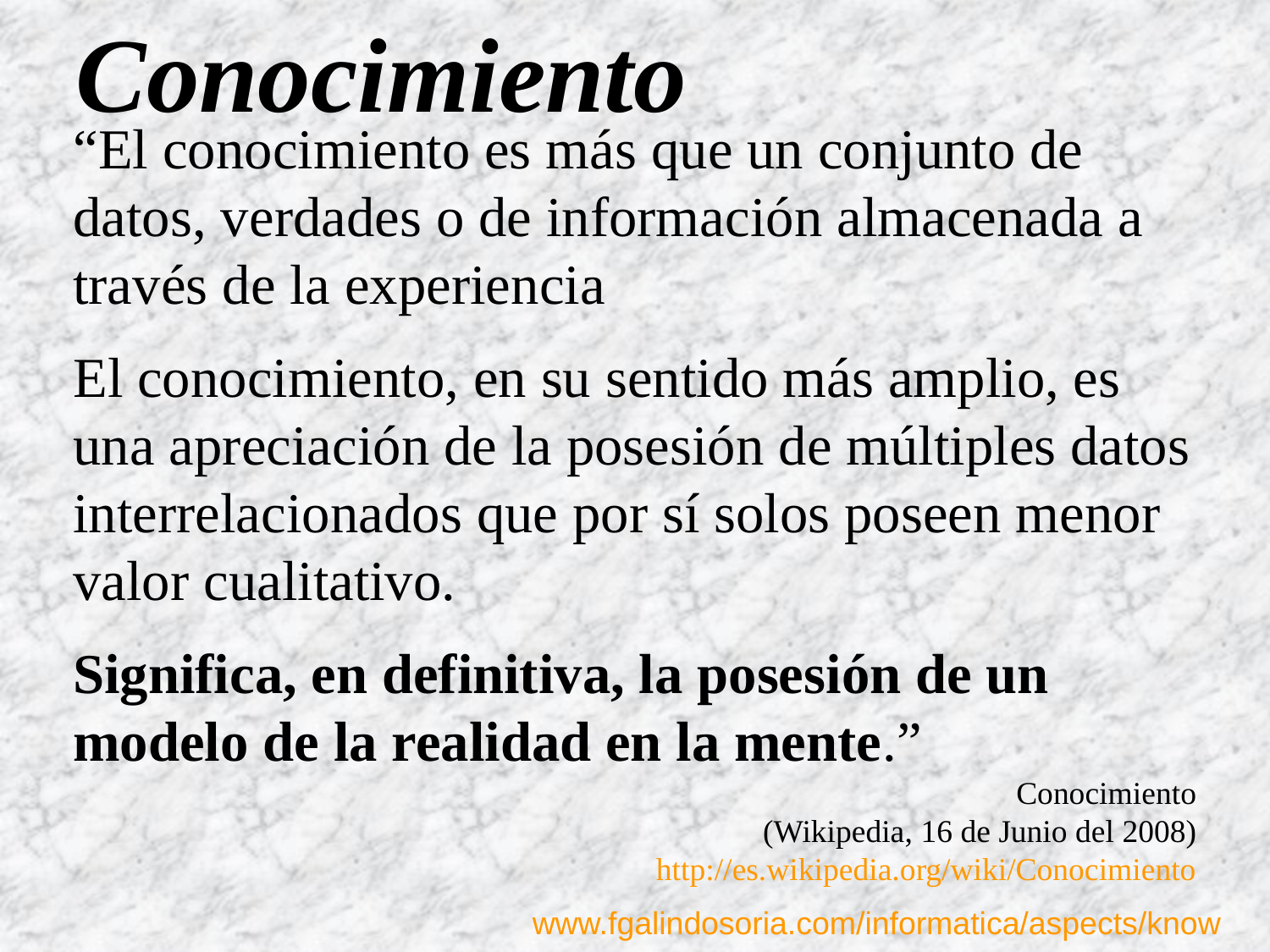

Conocimiento
“El conocimiento es más que un conjunto de datos, verdades o de información almacenada a través de la experiencia

El conocimiento, en su sentido más amplio, es una apreciación de la posesión de múltiples datos interrelacionados que por sí solos poseen menor valor cualitativo.

Significa, en definitiva, la posesión de un modelo de la realidad en la mente.”
Conocimiento
(Wikipedia, 16 de Junio del 2008)
http://es.wikipedia.org/wiki/Conocimiento
www.fgalindosoria.com/informatica/aspects/know